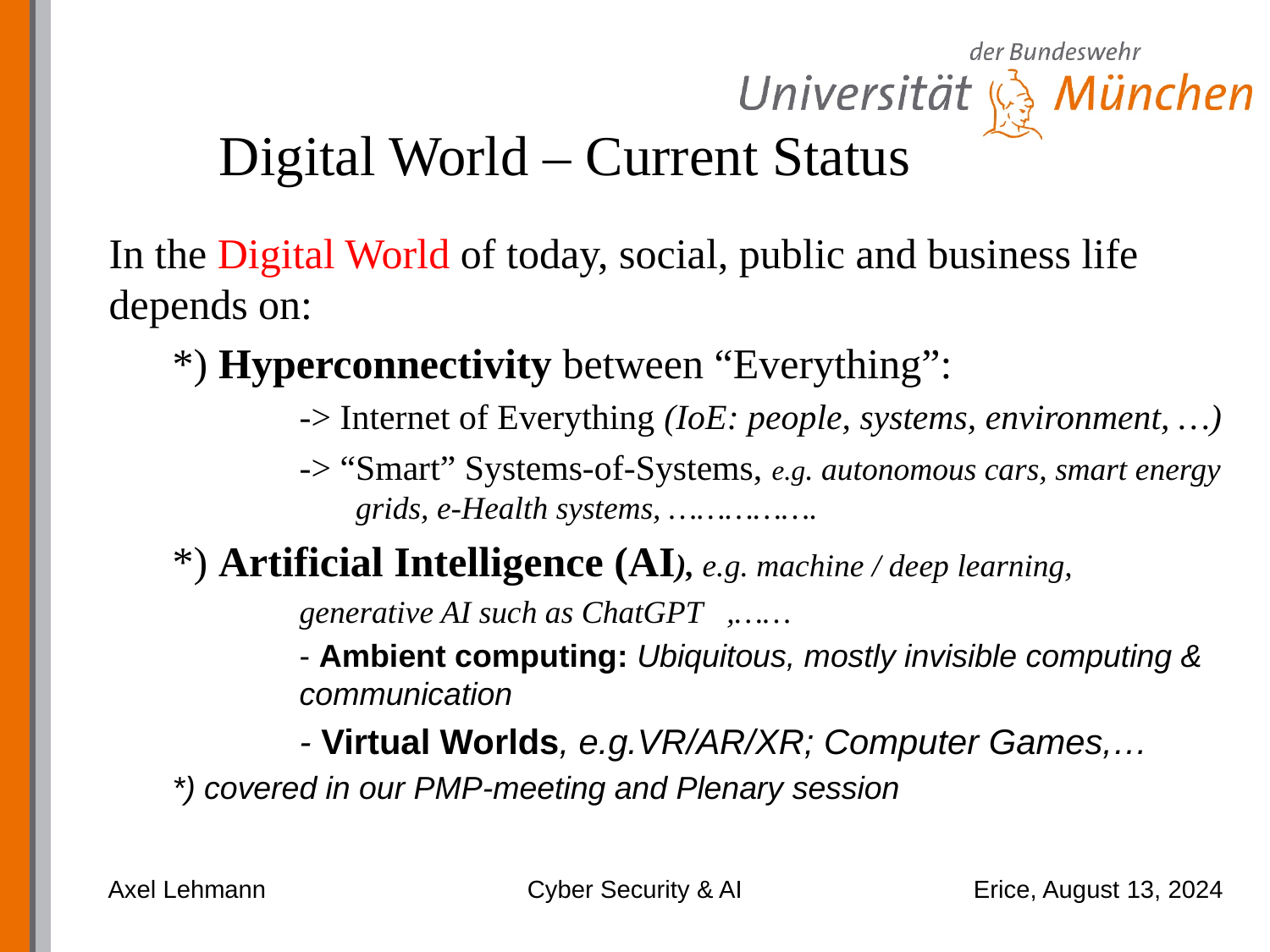

# Digital World – Current Status
In the Digital World of today, social, public and business life depends on:
*) Hyperconnectivity between “Everything”:
	-> Internet of Everything (IoE: people, systems, environment, …)
	-> “Smart” Systems-of-Systems, e.g. autonomous cars, smart energy 	       grids, e-Health systems, …………….
*) Artificial Intelligence (AI), e.g. machine / deep learning,
	generative AI such as ChatGPT   ,……
 	- Ambient computing: Ubiquitous, mostly invisible computing & 	communication
	- Virtual Worlds, e.g.VR/AR/XR; Computer Games,…
*) covered in our PMP-meeting and Plenary session

Axel Lehmann
Cyber Security & AI
Erice, August 13, 2024